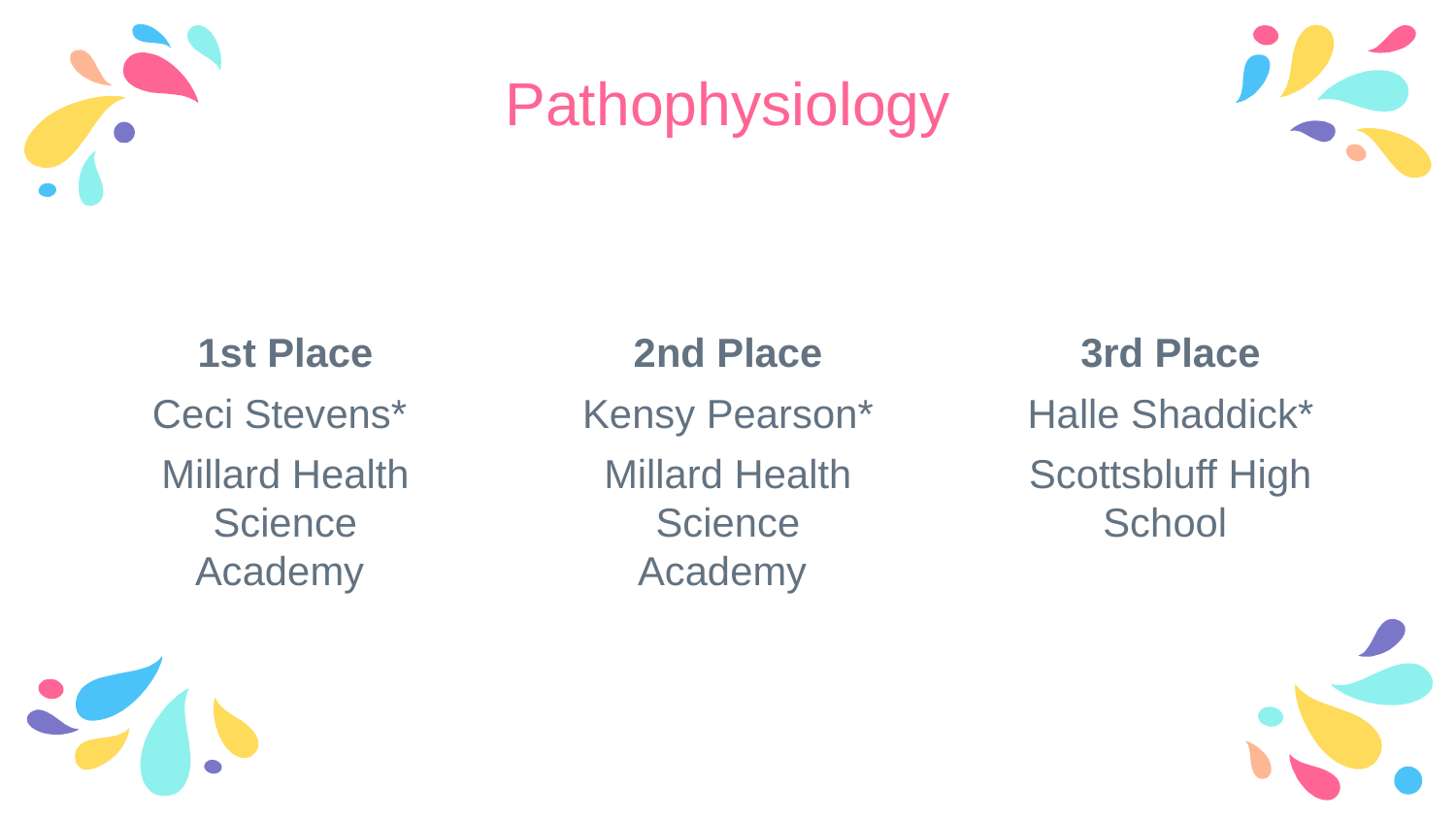

# Pathophysiology
1st Place
Ceci Stevens*
Millard Health Science Academy
2nd Place
Kensy Pearson*
Millard Health Science Academy
3rd Place
Halle Shaddick*
Scottsbluff High School